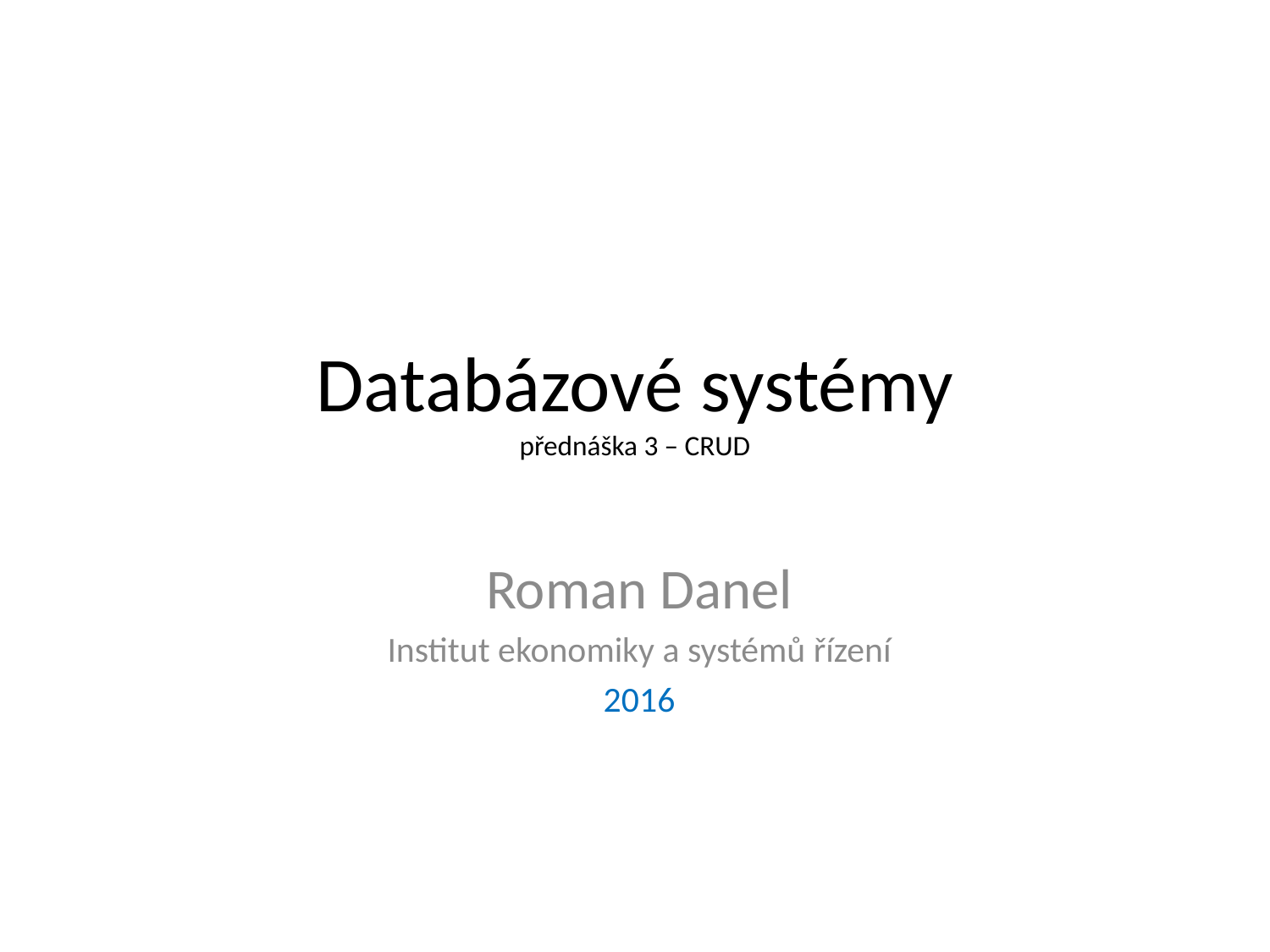

# Databázové systémy přednáška 3 – CRUD
Roman Danel
Institut ekonomiky a systémů řízení
2016